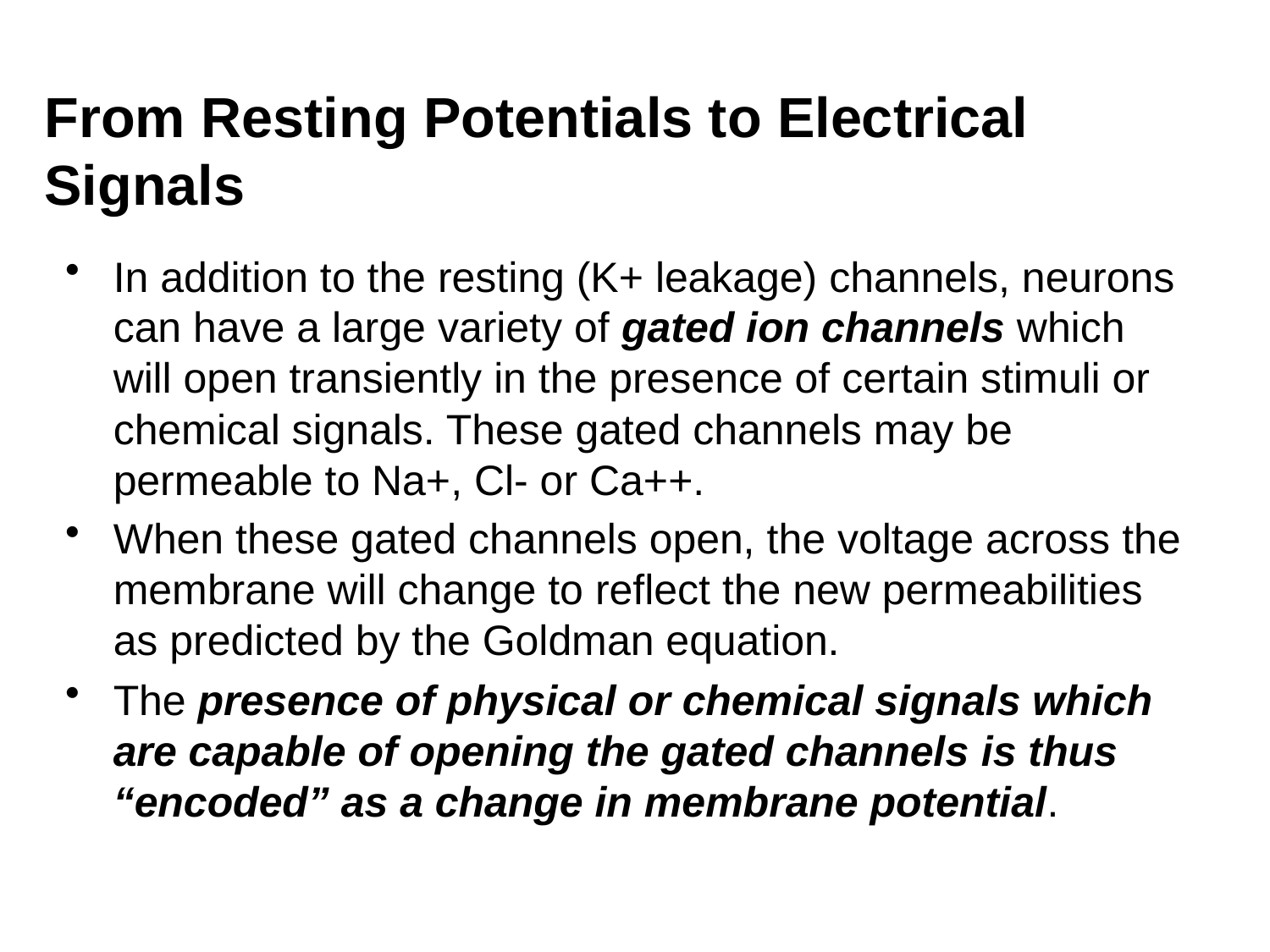

# From Resting Potentials to Electrical Signals
In addition to the resting (K+ leakage) channels, neurons can have a large variety of gated ion channels which will open transiently in the presence of certain stimuli or chemical signals. These gated channels may be permeable to Na+, Cl- or Ca++.
When these gated channels open, the voltage across the membrane will change to reflect the new permeabilities as predicted by the Goldman equation.
The presence of physical or chemical signals which are capable of opening the gated channels is thus “encoded” as a change in membrane potential.